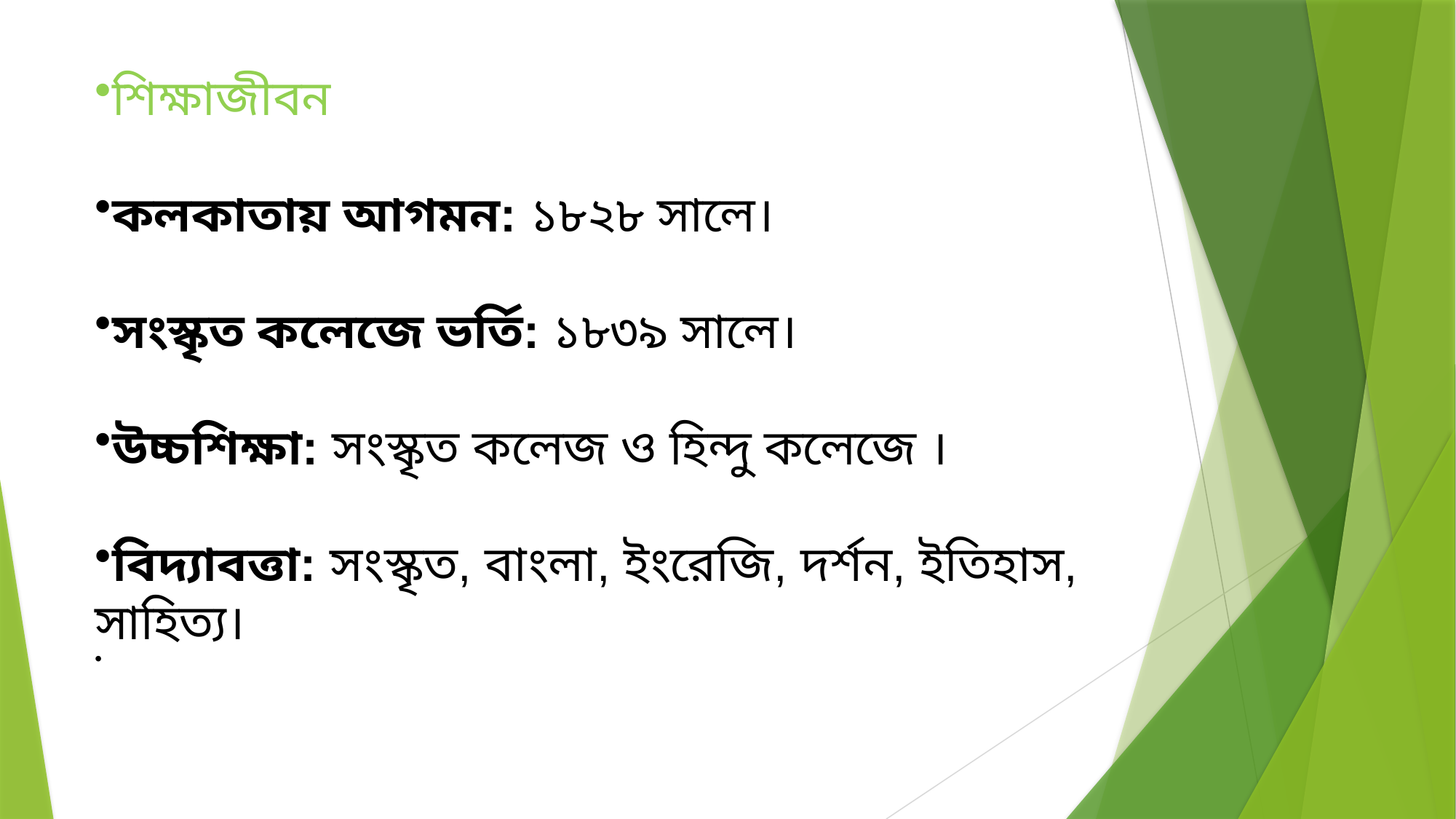

#

শিক্ষাজীবন

কলকাতায় আগমন: ১৮২৮ সালে।

সংস্কৃত কলেজে ভর্তি: ১৮৩৯ সালে।

উচ্চশিক্ষা: সংস্কৃত কলেজ ও হিন্দু কলেজে ।

বিদ্যাবত্তা: সংস্কৃত, বাংলা, ইংরেজি, দর্শন, ইতিহাস, সাহিত্য।